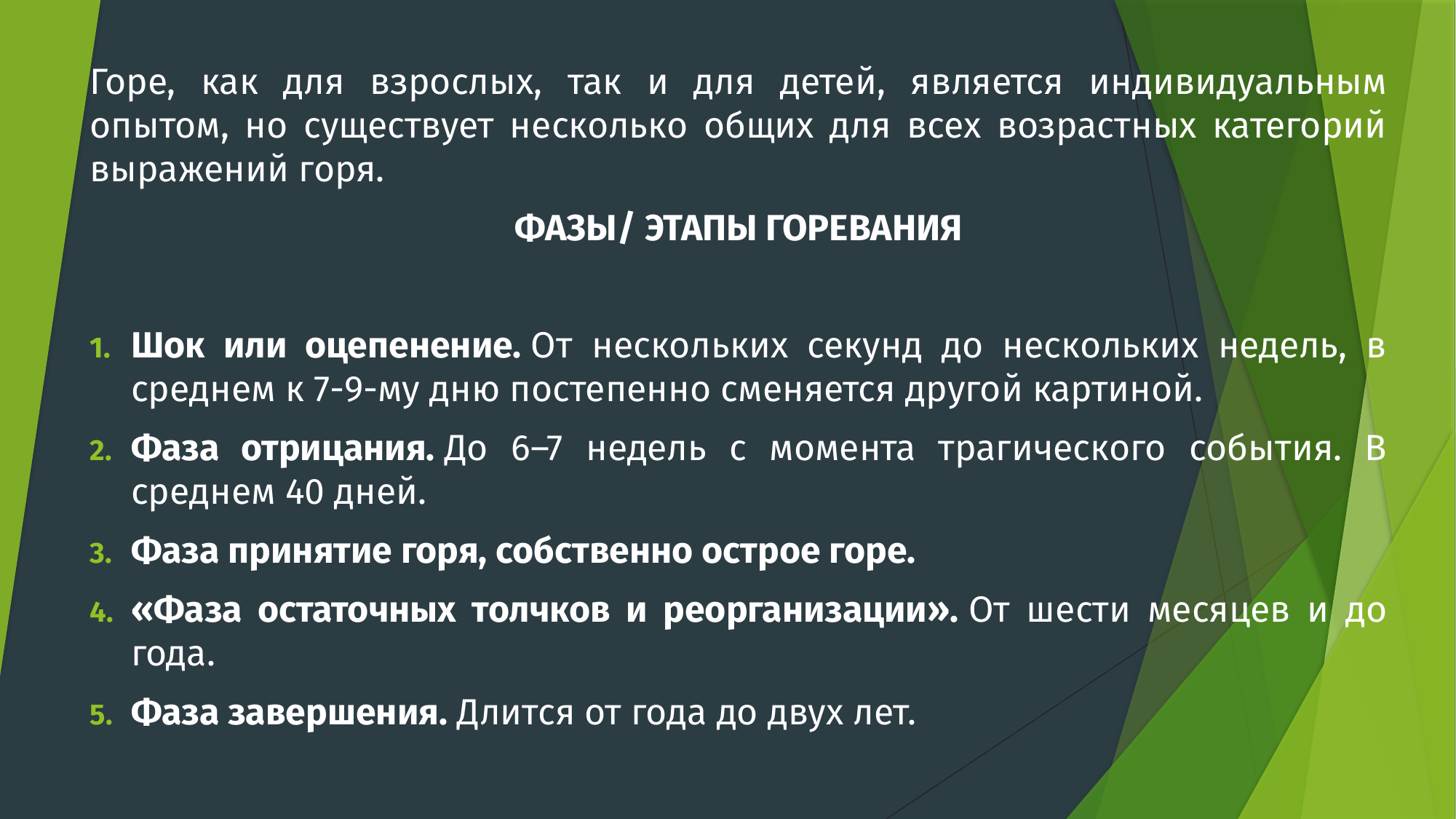

Горе, как для взрослых, так и для детей, является индивидуальным опытом, но существует несколько общих для всех возрастных категорий выражений горя.
ФАЗЫ/ ЭТАПЫ ГОРЕВАНИЯ

Шок или оцепенение. От нескольких секунд до нескольких недель, в среднем к 7-9-му дню постепенно сменяется другой картиной.
Фаза отрицания. До 6–7 недель с момента трагического события. В среднем 40 дней.
Фаза принятие горя, собственно острое горе.
«Фаза остаточных толчков и реорганизации». От шести месяцев и до года.
Фаза завершения. Длится от года до двух лет.